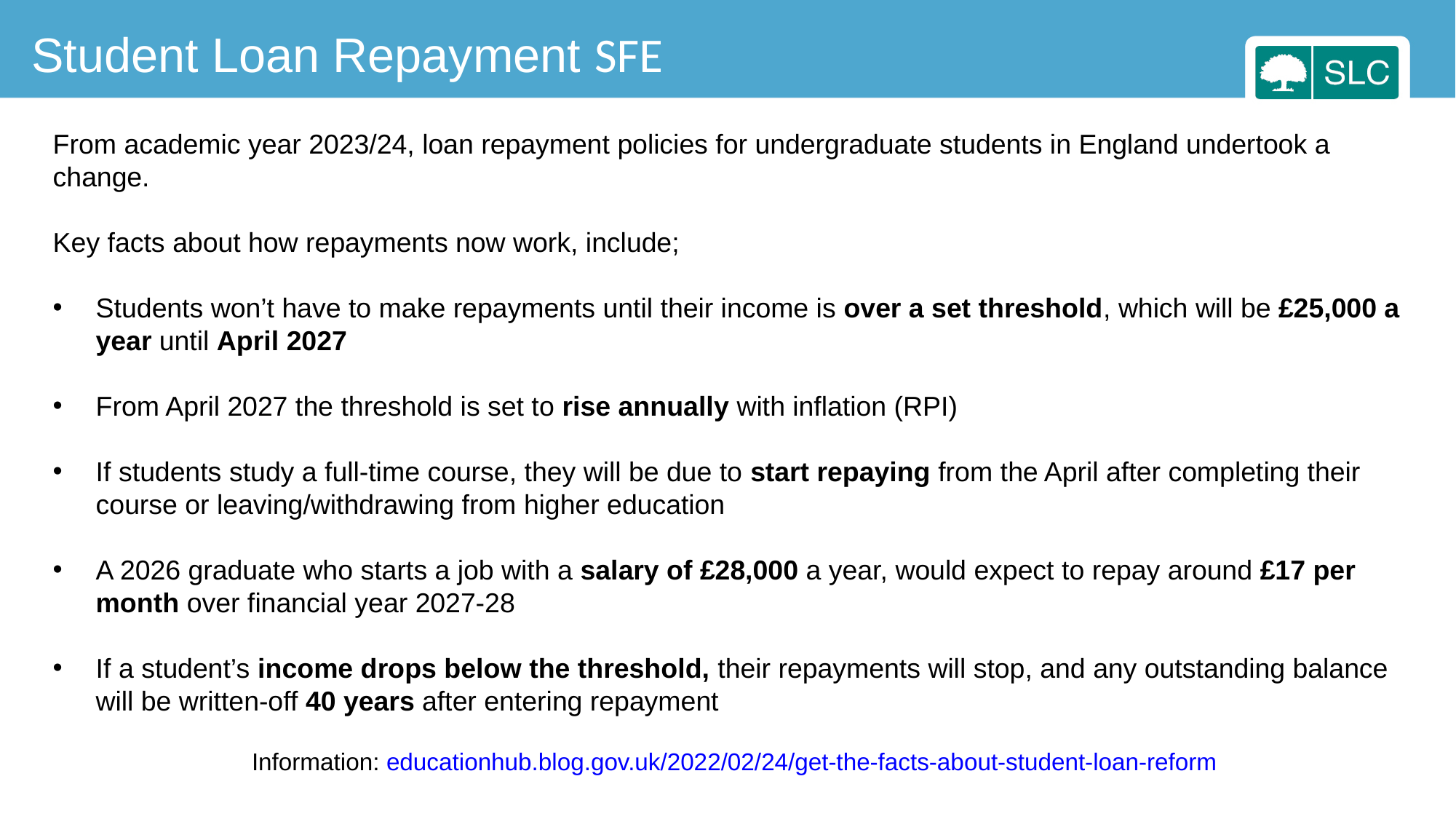

Student Loan Repayment SFE
From academic year 2023/24, loan repayment policies for undergraduate students in England undertook a
change.

Key facts about how repayments now work, include;

Students won’t have to make repayments until their income is over a set threshold, which will be £25,000 a year until April 2027

From April 2027 the threshold is set to rise annually with inflation (RPI)

If students study a full-time course, they will be due to start repaying from the April after completing their course or leaving/withdrawing from higher education

A 2026 graduate who starts a job with a salary of £28,000 a year, would expect to repay around £17 per month over financial year 2027-28

If a student’s income drops below the threshold, their repayments will stop, and any outstanding balance will be written-off 40 years after entering repayment
Information: educationhub.blog.gov.uk/2022/02/24/get-the-facts-about-student-loan-reform